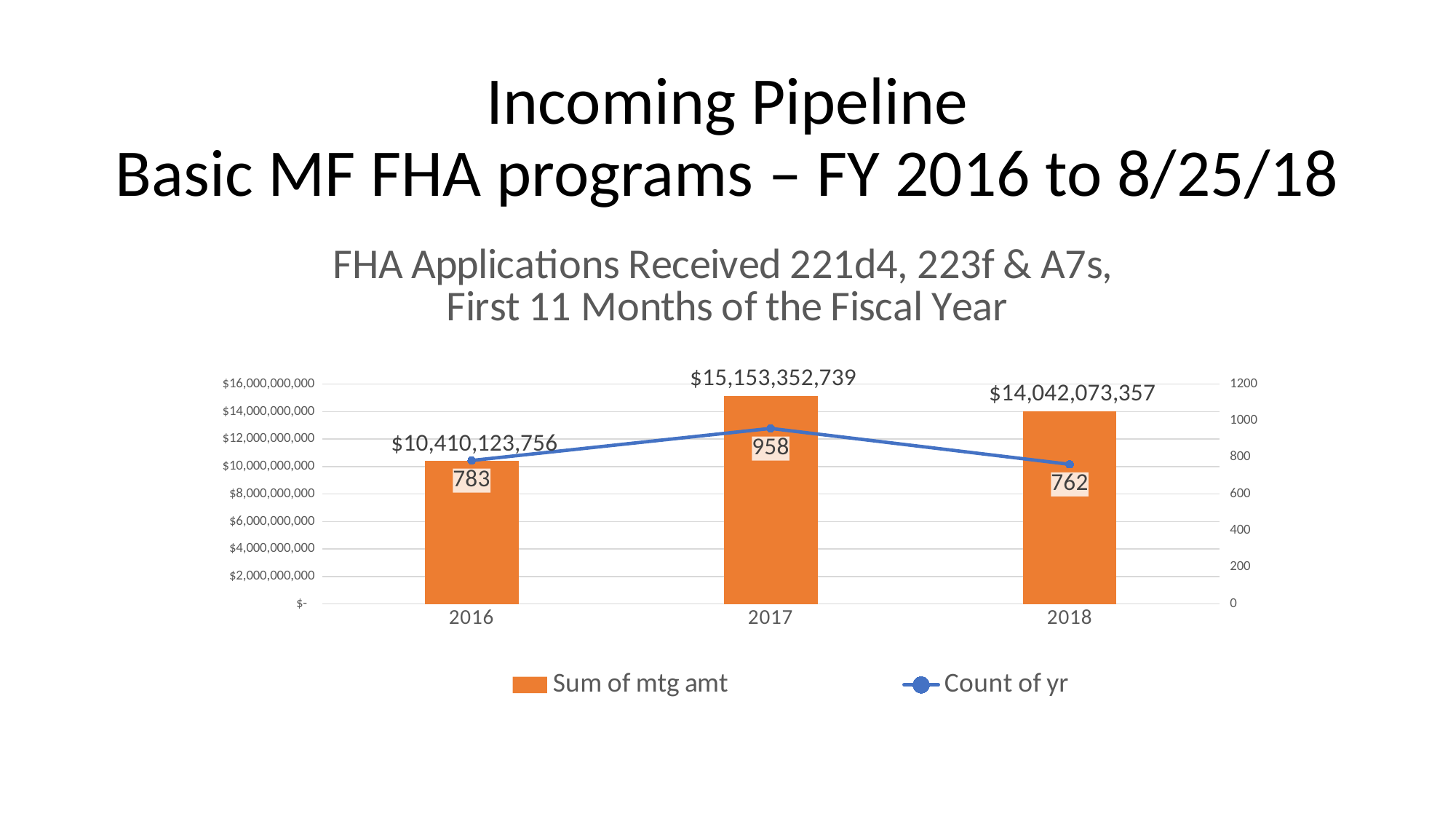

# Incoming Pipeline Basic MF FHA programs – FY 2016 to 8/25/18

### Chart: FHA Applications Received 221d4, 223f & A7s,
First 11 Months of the Fiscal Year

| Category | Sum of mtg amt | Count of yr |
|---|---|---|
| 2016 | 10410123756.0 | 783.0 |
| 2017 | 15153352739.0 | 958.0 |
| 2018 | 14042073357.0 | 762.0 |
4/15/2015
PRE-DECISIONAL, PROPRIETARY, and CONFIDENTIAL
7